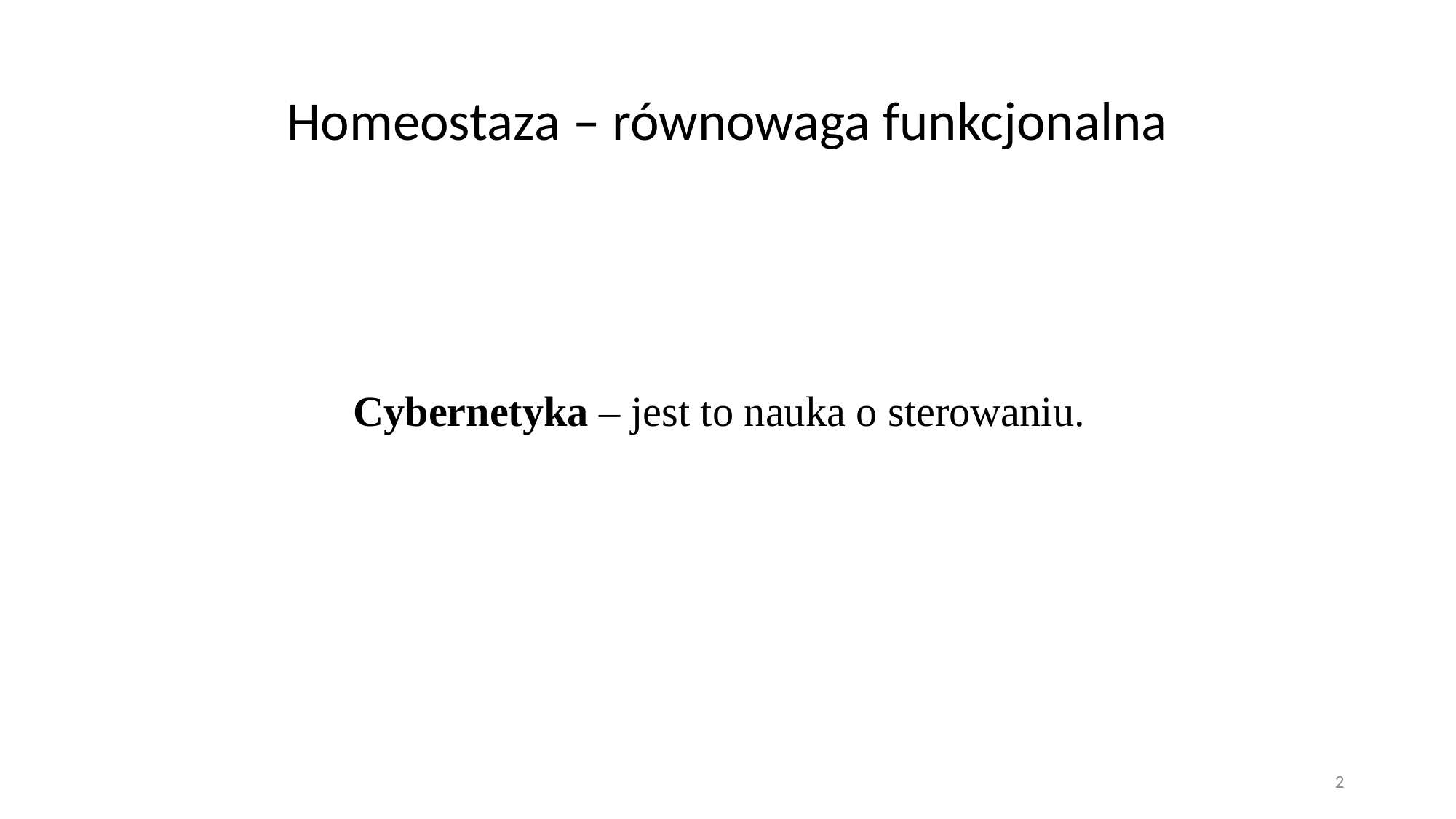

# Homeostaza – równowaga funkcjonalna
Cybernetyka – jest to nauka o sterowaniu.
2